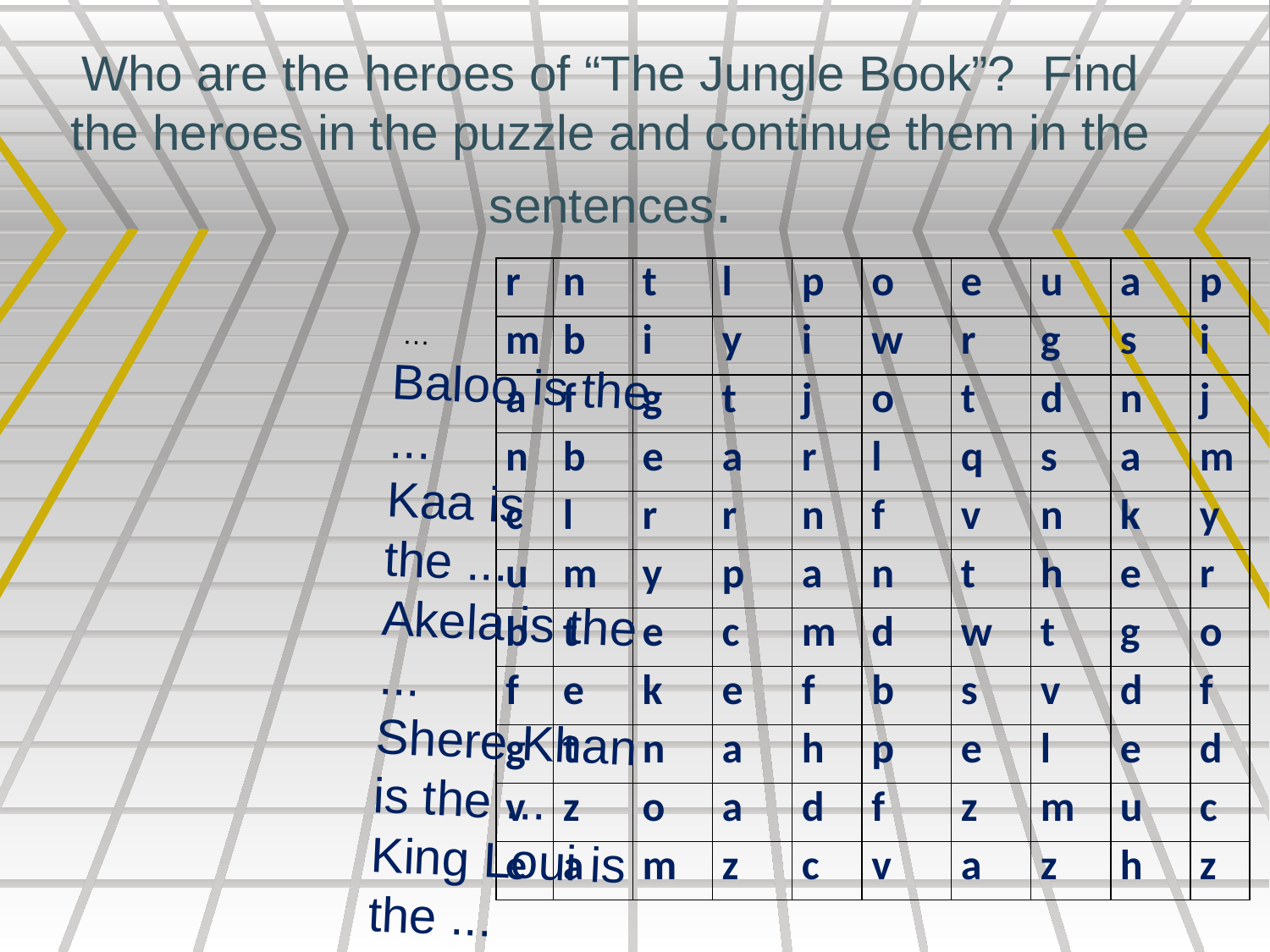

# Who are the heroes of “The Jungle Book”?  Find the heroes in the puzzle and continue them in the sentences.
| r | n | t | l | p | o | e | u | a | p |
| --- | --- | --- | --- | --- | --- | --- | --- | --- | --- |
| m | b | i | y | i | w | r | g | s | i |
| a | f | g | t | j | o | t | d | n | j |
| n | b | e | a | r | l | q | s | a | m |
| c | l | r | r | n | f | v | n | k | y |
| u | m | y | p | a | n | t | h | e | r |
| b | t | e | c | m | d | w | t | g | o |
| f | e | k | e | f | b | s | v | d | f |
| g | t | n | a | h | p | e | l | e | d |
| v | z | o | a | d | f | z | m | u | c |
| e | a | m | z | c | v | a | z | h | z |
 …
Baloo is the ...
Kaa is the ...
Akela is the ...
Shere Khan is the ...
King Loui is the ...
Coronel Hathi is the ...
Mowgli is the …
Bagheera is the